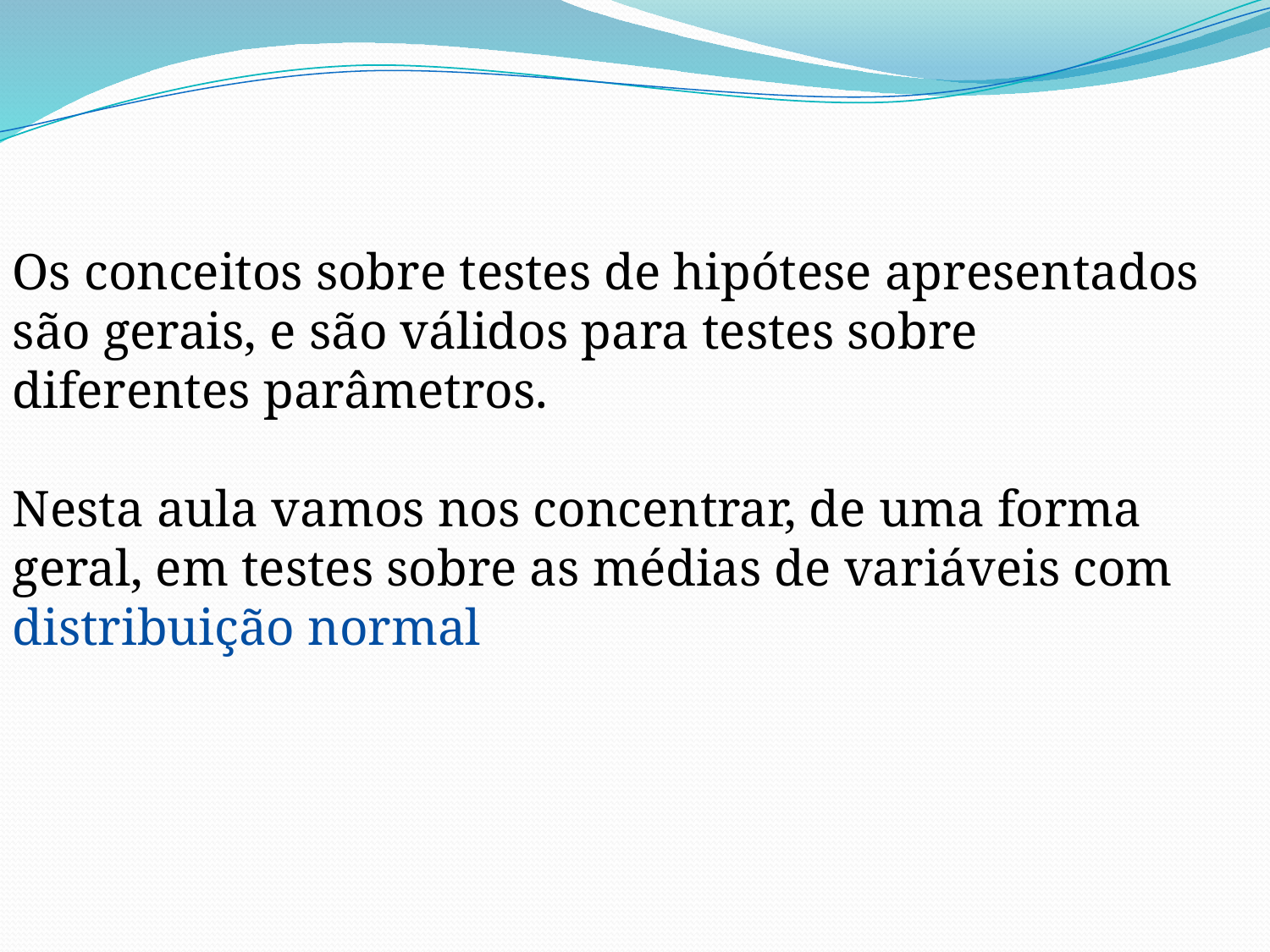

Os conceitos sobre testes de hipótese apresentados são gerais, e são válidos para testes sobre diferentes parâmetros.

Nesta aula vamos nos concentrar, de uma forma geral, em testes sobre as médias de variáveis com distribuição normal